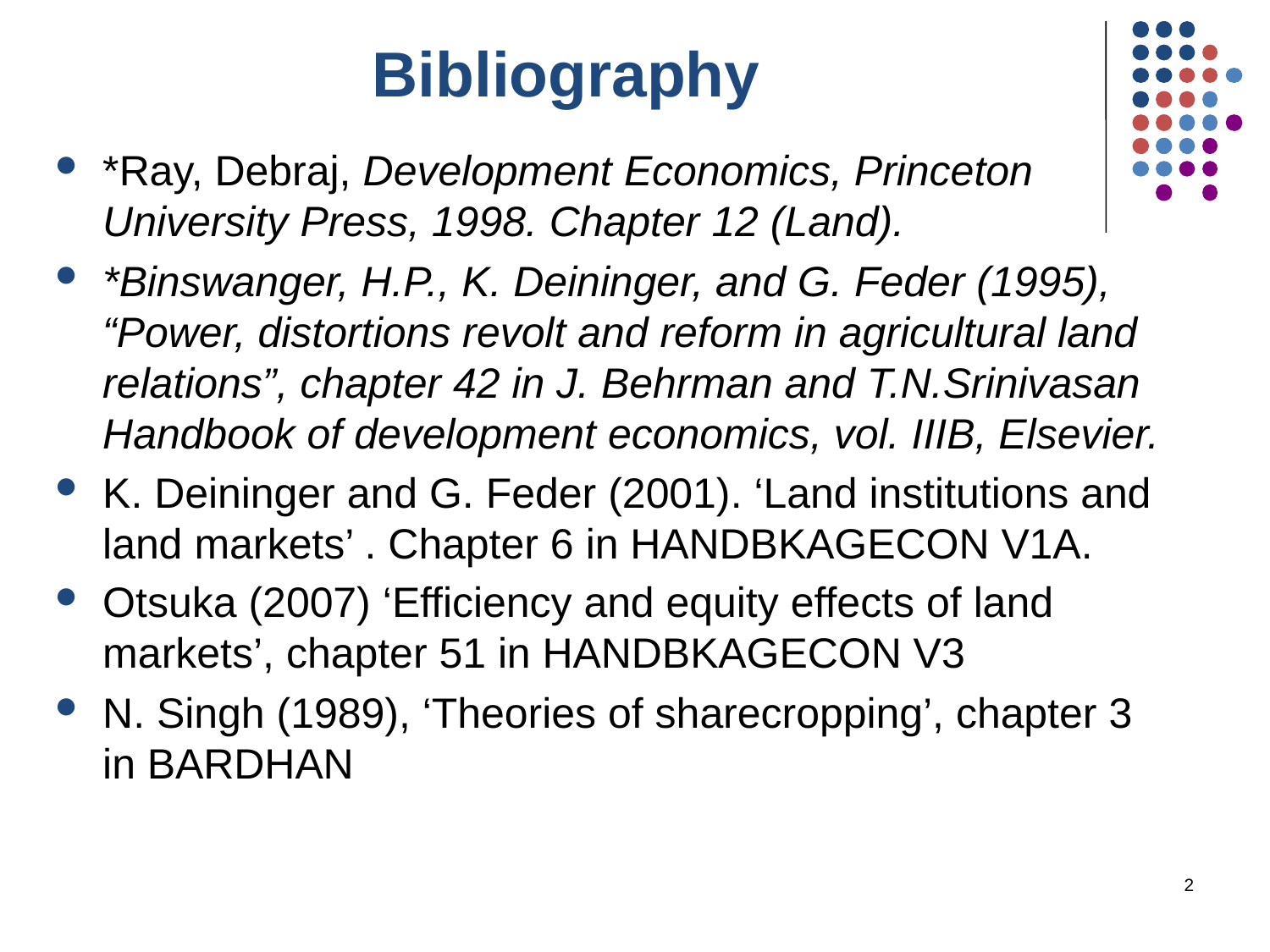

# Bibliography
*Ray, Debraj, Development Economics, Princeton University Press, 1998. Chapter 12 (Land).
*Binswanger, H.P., K. Deininger, and G. Feder (1995), “Power, distortions revolt and reform in agricultural land relations”, chapter 42 in J. Behrman and T.N.Srinivasan Handbook of development economics, vol. IIIB, Elsevier.
K. Deininger and G. Feder (2001). ‘Land institutions and land markets’ . Chapter 6 in HANDBKAGECON V1A.
Otsuka (2007) ‘Efficiency and equity effects of land markets’, chapter 51 in HANDBKAGECON V3
N. Singh (1989), ‘Theories of sharecropping’, chapter 3 in BARDHAN
2